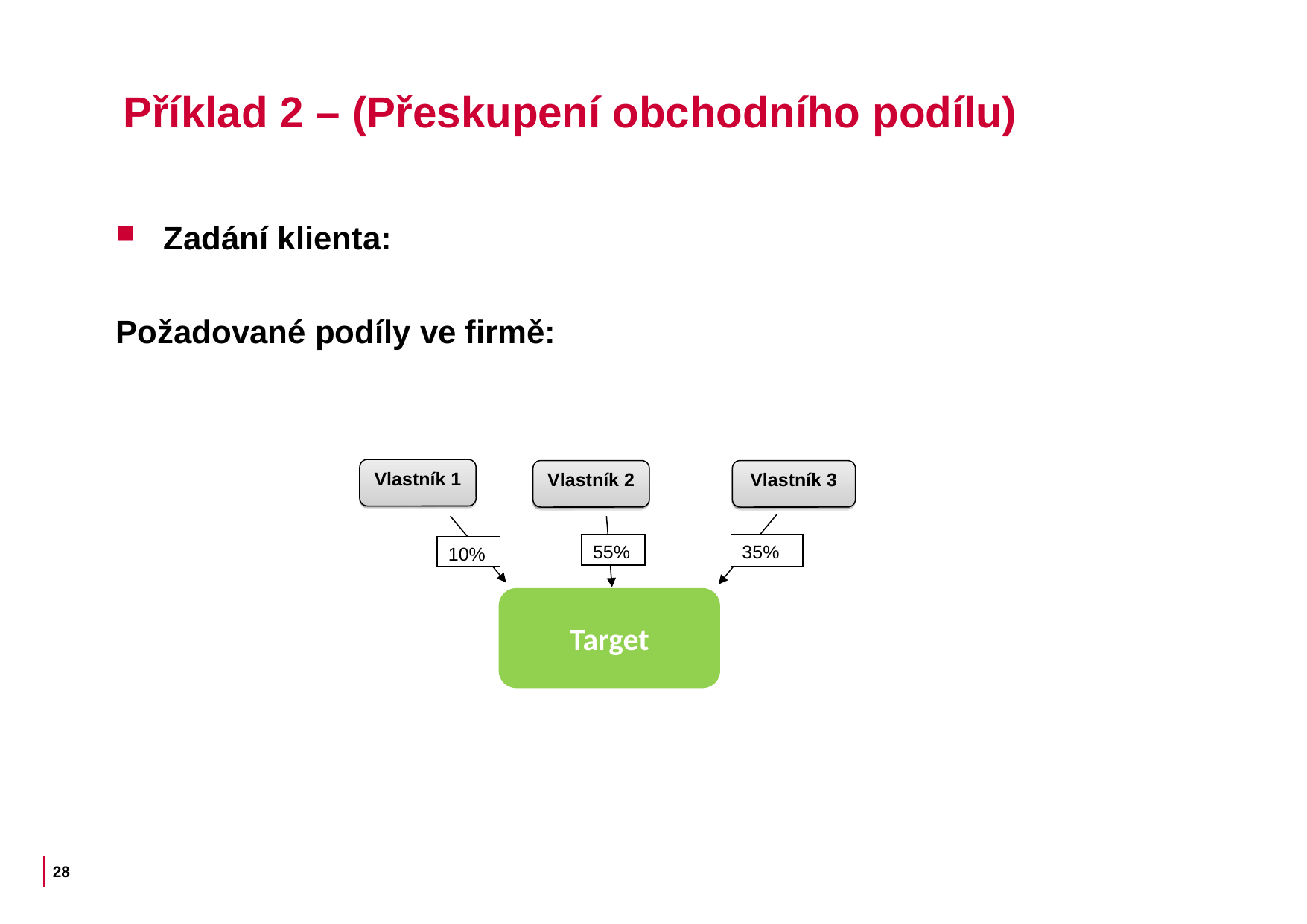

# Příklad 2 – (Přeskupení obchodního podílu)

Zadání klienta:

Požadované podíly ve firmě:

Vlastník 1
Vlastník 2
Vlastník 3
55%
35%
10%
Target
28